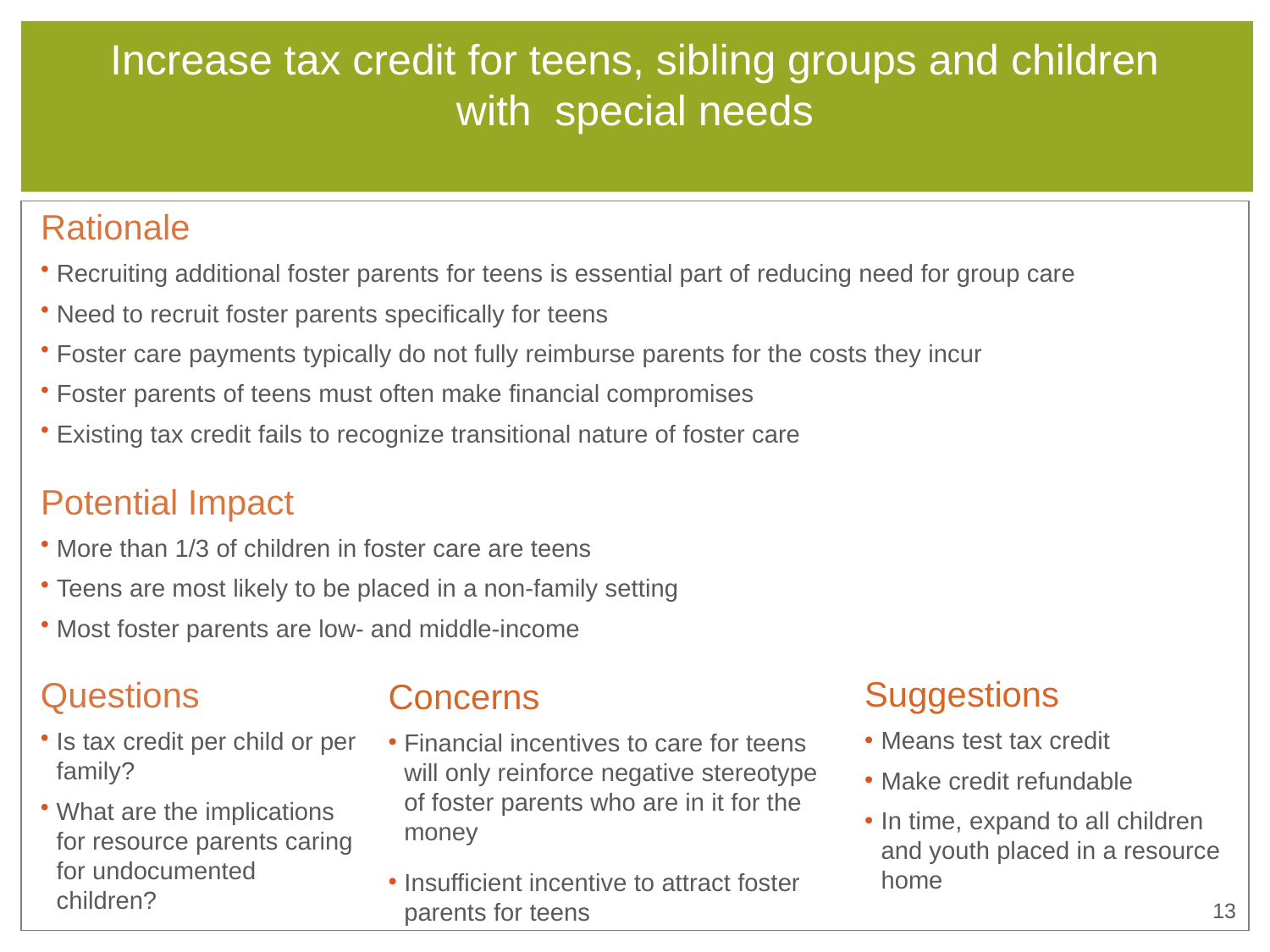

# Increase tax credit for teens, sibling groups and children with  special needs
Rationale
Recruiting additional foster parents for teens is essential part of reducing need for group care
Need to recruit foster parents specifically for teens
Foster care payments typically do not fully reimburse parents for the costs they incur
Foster parents of teens must often make financial compromises
Existing tax credit fails to recognize transitional nature of foster care
Potential Impact
More than 1/3 of children in foster care are teens
Teens are most likely to be placed in a non-family setting
Most foster parents are low- and middle-income

Suggestions
Means test tax credit
Make credit refundable
In time, expand to all children and youth placed in a resource home

Questions
Is tax credit per child or per family?
What are the implications for resource parents caring for undocumented children?

Concerns
Financial incentives to care for teens will only reinforce negative stereotype of foster parents who are in it for the money
Insufficient incentive to attract foster parents for teens

13